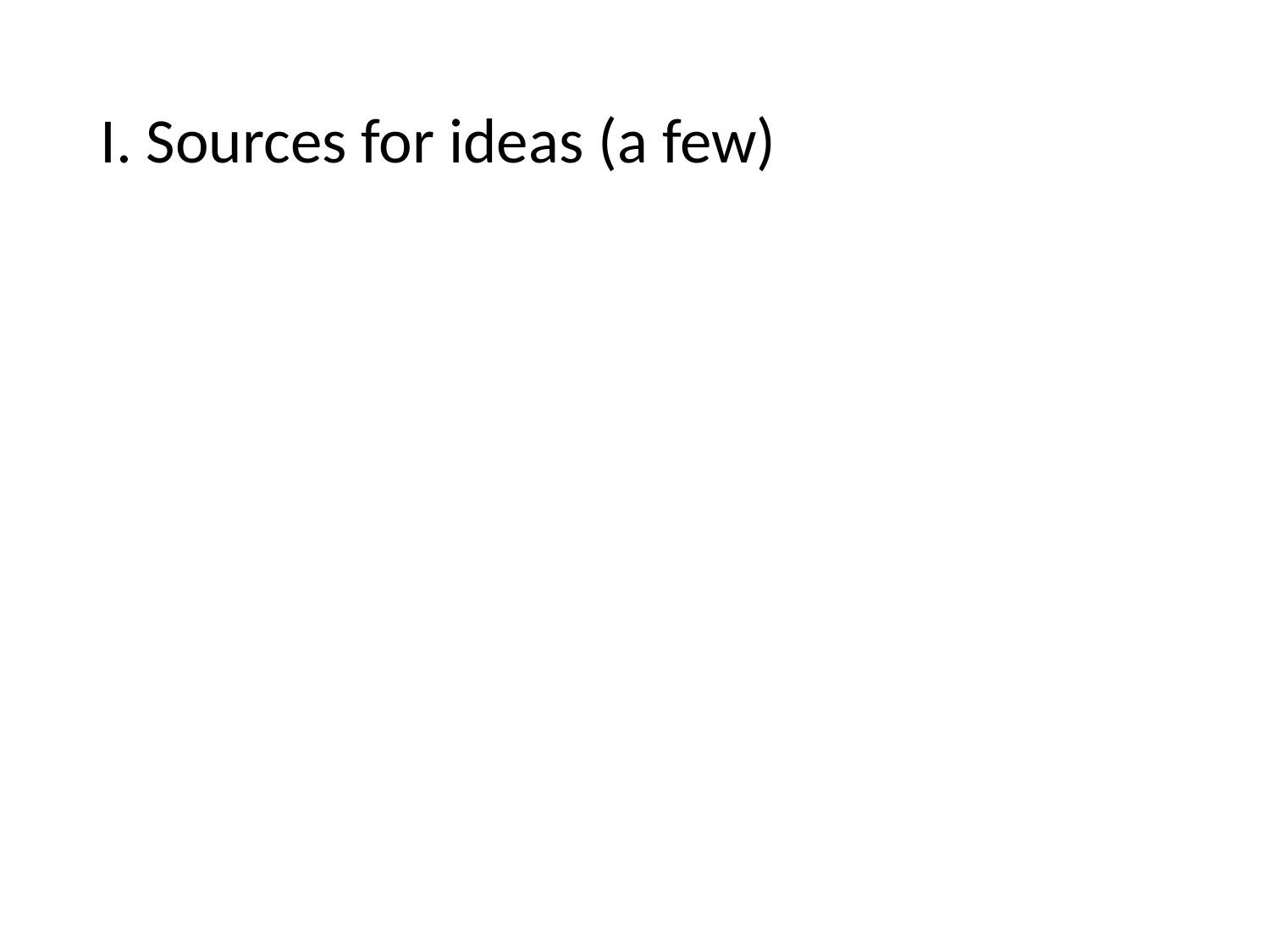

# I. Sources for ideas (a few)